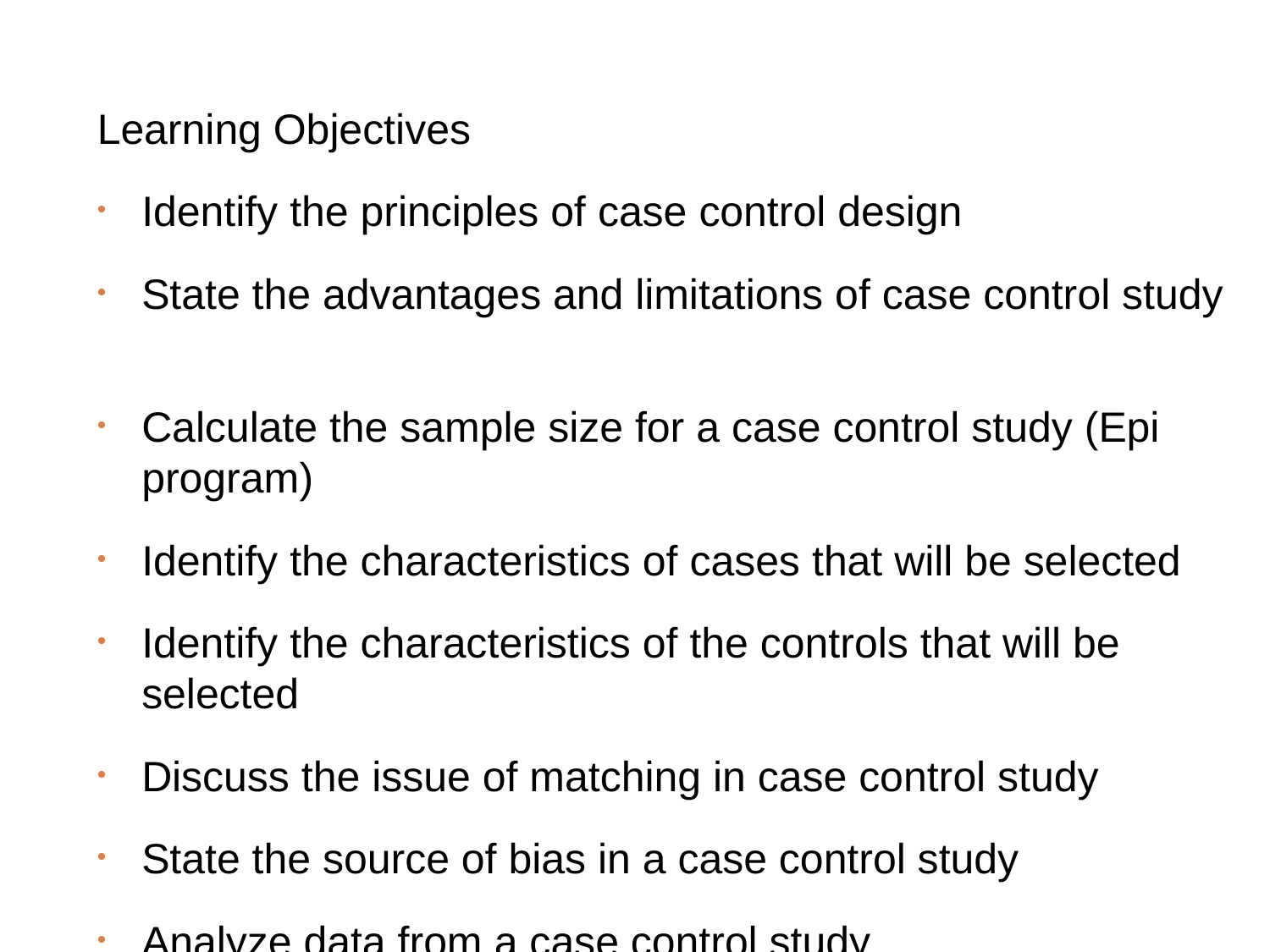

Learning Objectives
Identify the principles of case control design
State the advantages and limitations of case control study
Calculate the sample size for a case control study (Epi program)
Identify the characteristics of cases that will be selected
Identify the characteristics of the controls that will be selected
Discuss the issue of matching in case control study
State the source of bias in a case control study
Analyze data from a case control study
Identify the repercussion of the limitations on the interpretation of the findings